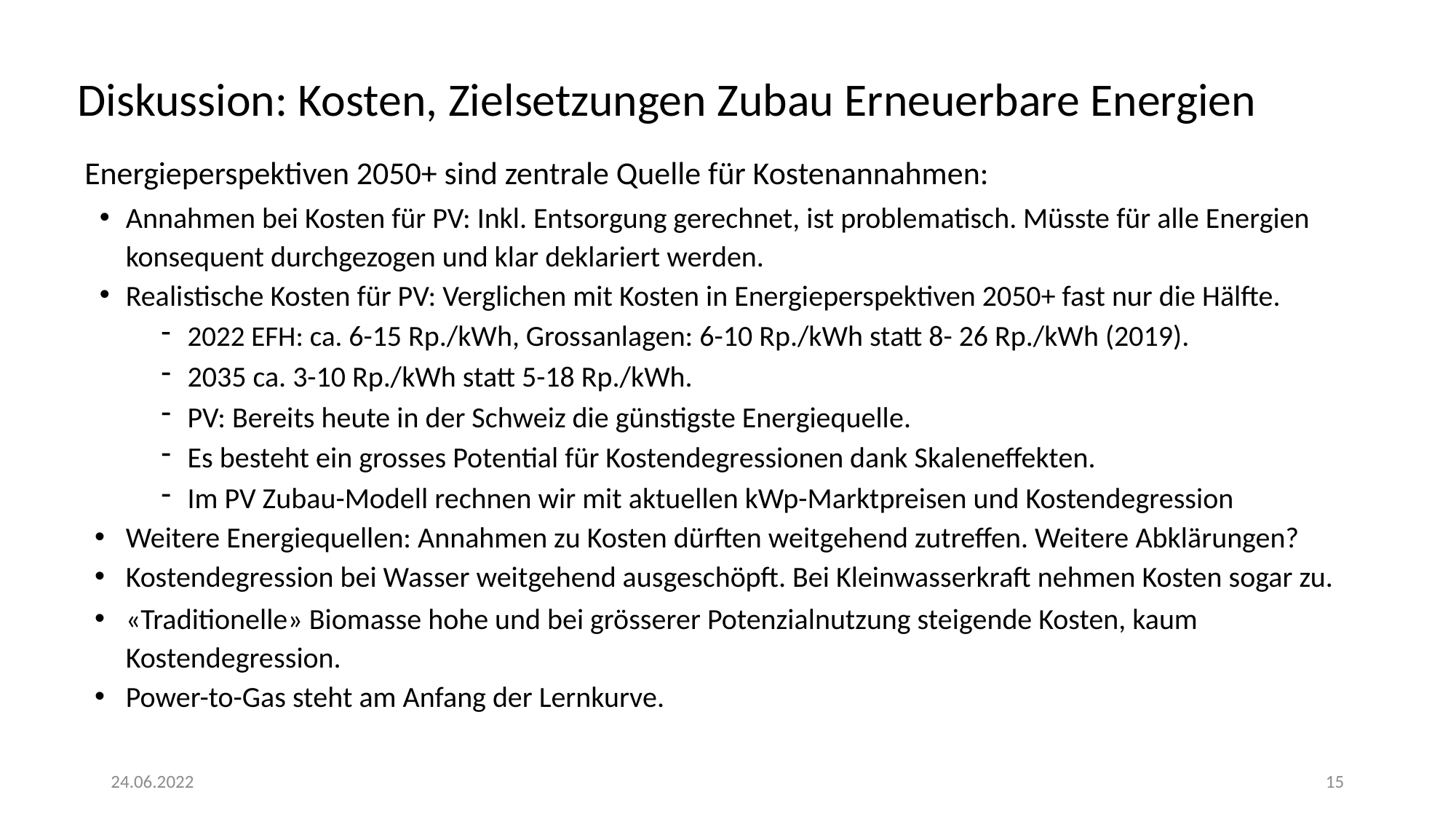

# Diskussion: Kosten, Zielsetzungen Zubau Erneuerbare Energien
Energieperspektiven 2050+ sind zentrale Quelle für Kostenannahmen:
Annahmen bei Kosten für PV: Inkl. Entsorgung gerechnet, ist problematisch. Müsste für alle Energien konsequent durchgezogen und klar deklariert werden.
Realistische Kosten für PV: Verglichen mit Kosten in Energieperspektiven 2050+ fast nur die Hälfte.
2022 EFH: ca. 6-15 Rp./kWh, Grossanlagen: 6-10 Rp./kWh statt 8- 26 Rp./kWh (2019).
2035 ca. 3-10 Rp./kWh statt 5-18 Rp./kWh.
PV: Bereits heute in der Schweiz die günstigste Energiequelle.
Es besteht ein grosses Potential für Kostendegressionen dank Skaleneffekten.
Im PV Zubau-Modell rechnen wir mit aktuellen kWp-Marktpreisen und Kostendegression
Weitere Energiequellen: Annahmen zu Kosten dürften weitgehend zutreffen. Weitere Abklärungen?
Kostendegression bei Wasser weitgehend ausgeschöpft. Bei Kleinwasserkraft nehmen Kosten sogar zu.
«Traditionelle» Biomasse hohe und bei grösserer Potenzialnutzung steigende Kosten, kaum Kostendegression.
Power-to-Gas steht am Anfang der Lernkurve.
24.06.2022
15